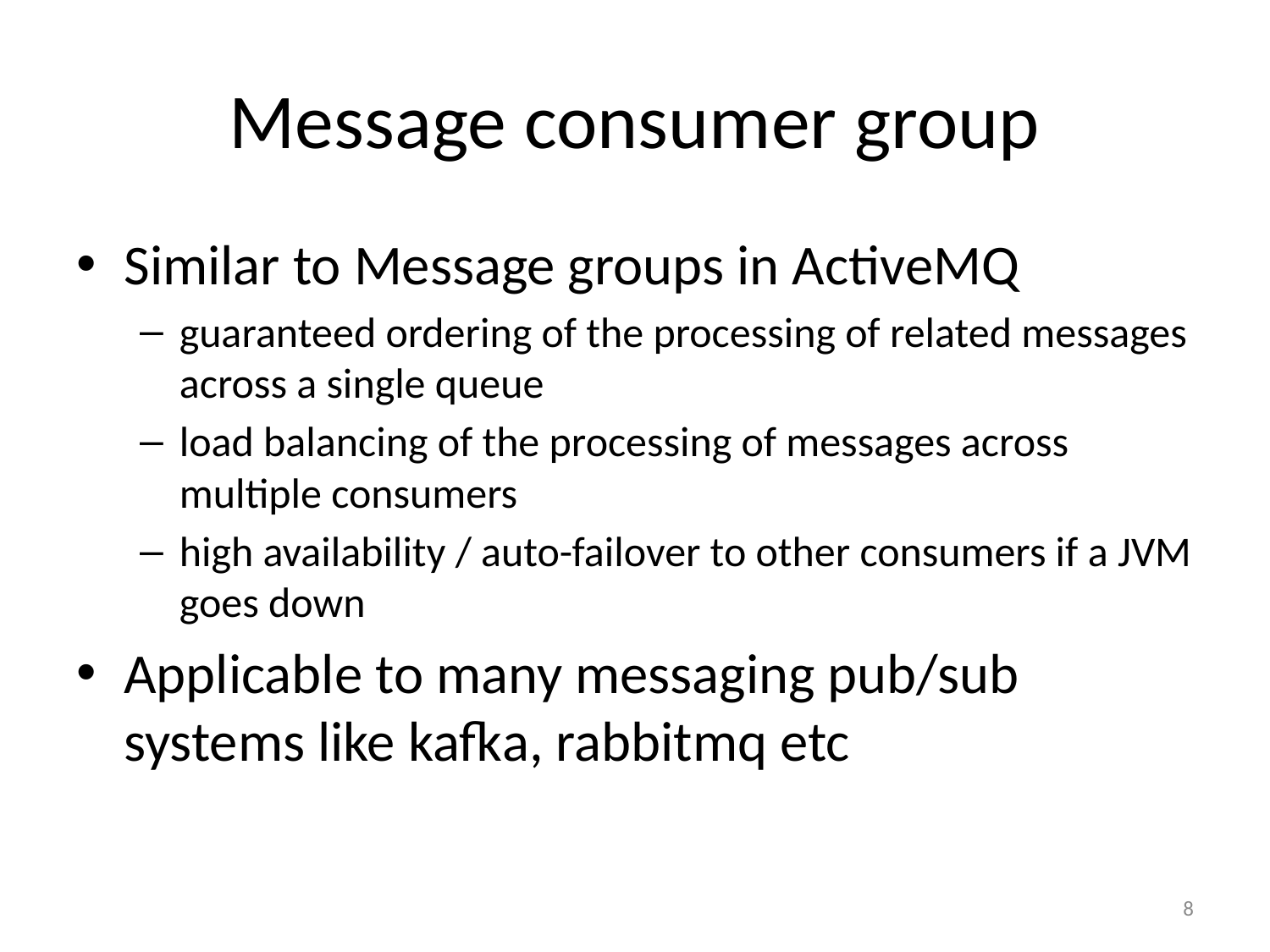

# Message consumer group
Similar to Message groups in ActiveMQ
guaranteed ordering of the processing of related messages across a single queue
load balancing of the processing of messages across multiple consumers
high availability / auto-failover to other consumers if a JVM goes down
Applicable to many messaging pub/sub systems like kafka, rabbitmq etc

8